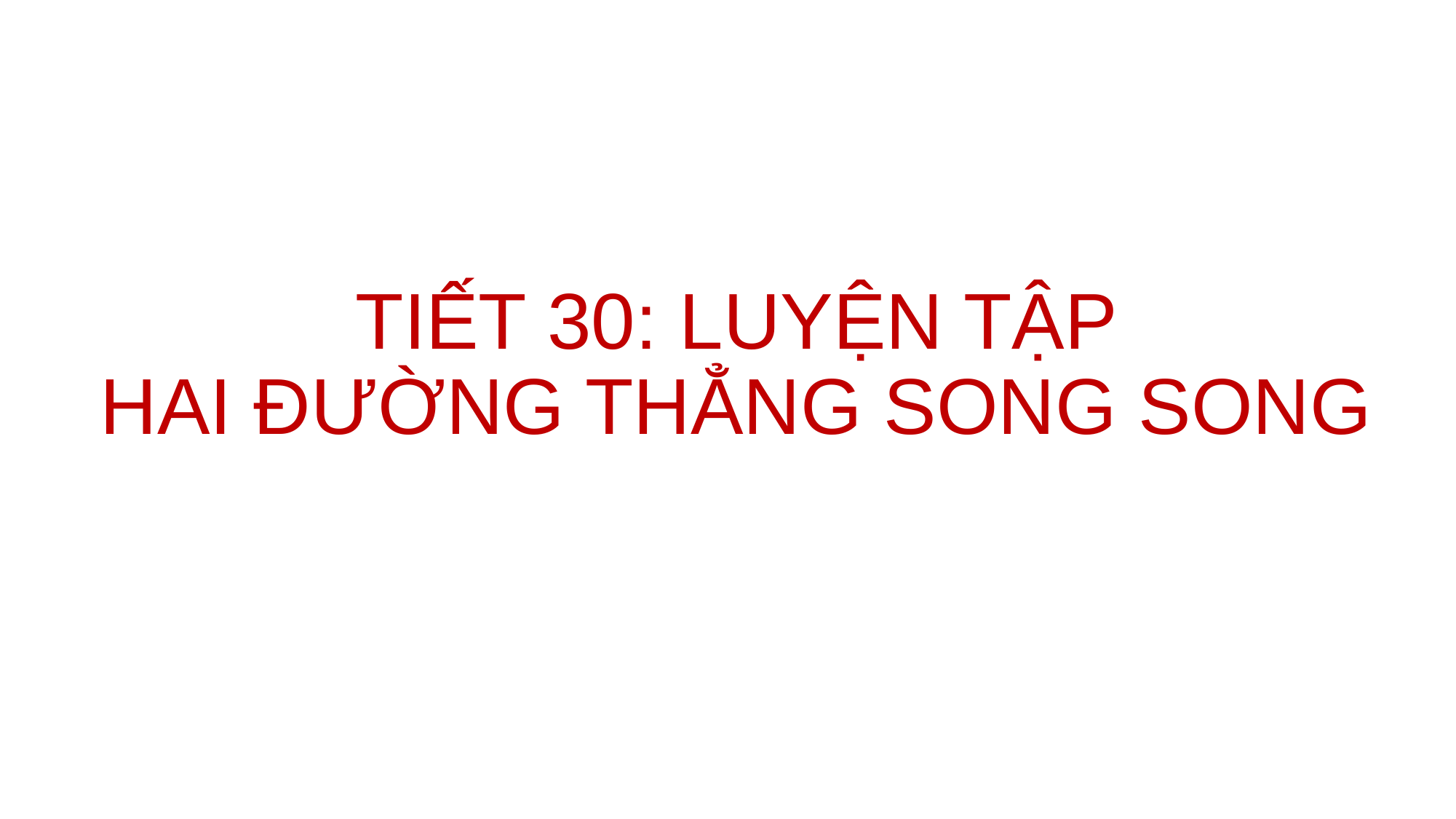

# TIẾT 30: LUYỆN TẬP HAI ĐƯỜNG THẲNG SONG SONG